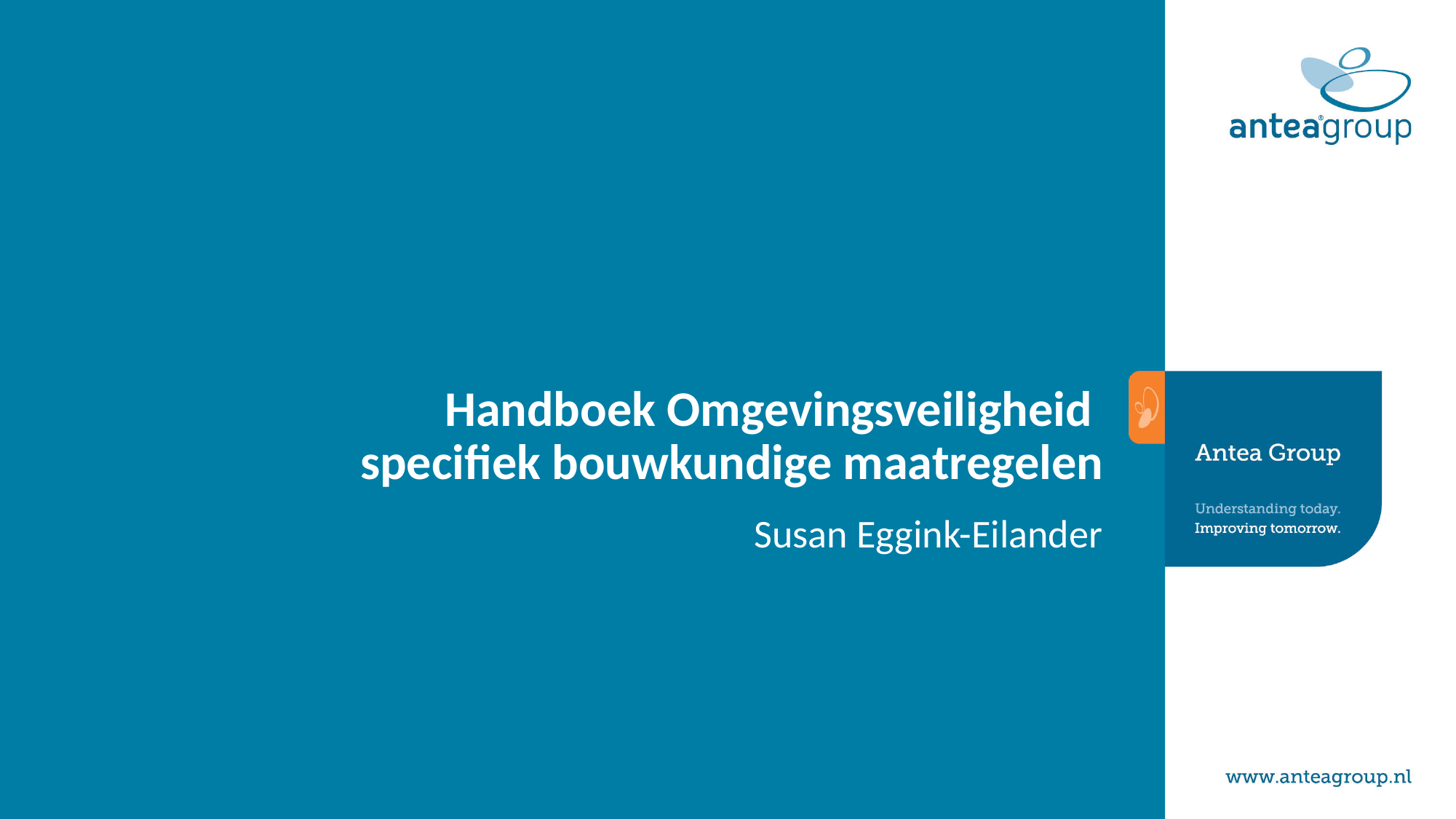

# Handboek Omgevingsveiligheid specifiek bouwkundige maatregelen
Susan Eggink-Eilander